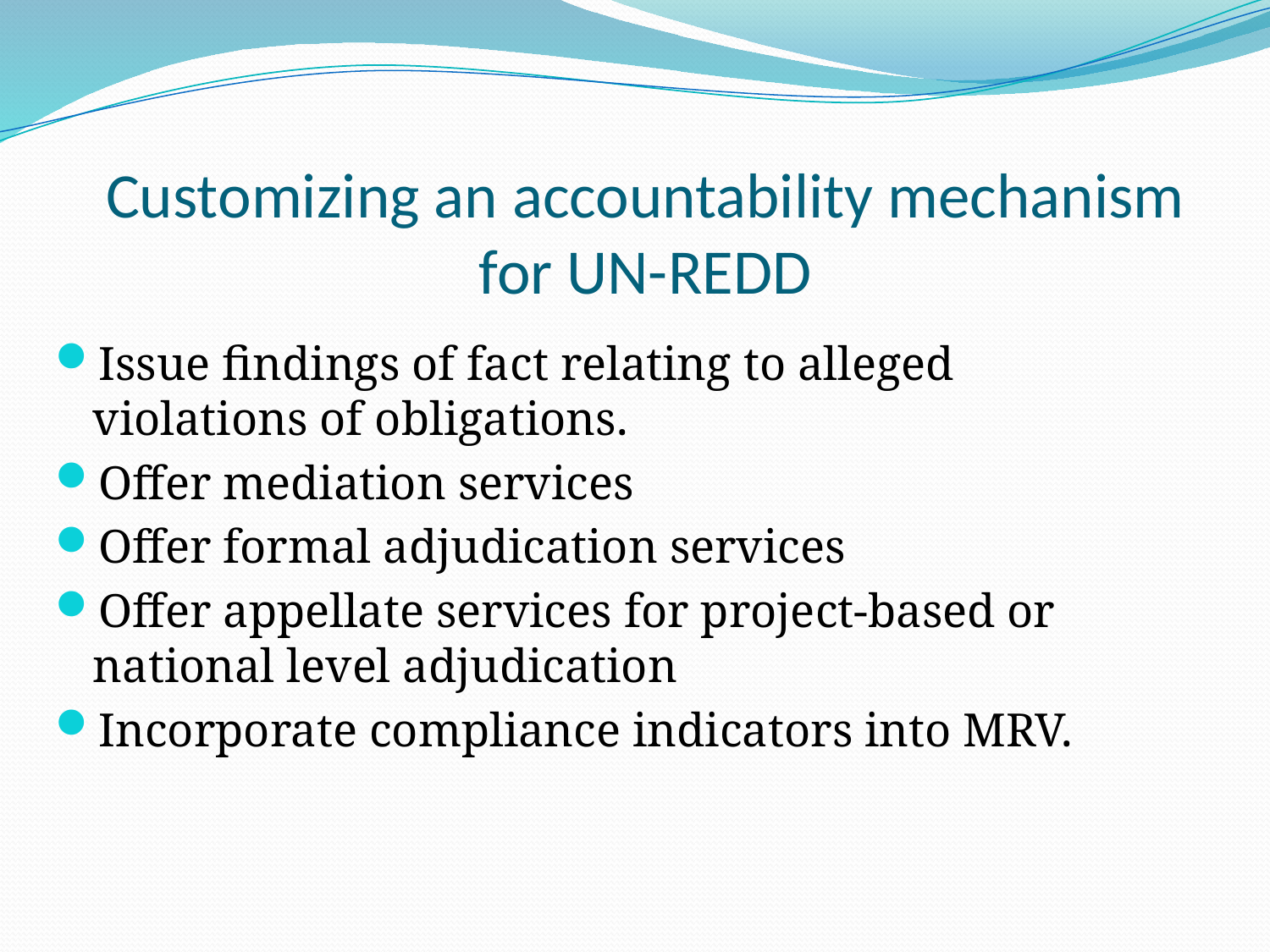

# Customizing an accountability mechanism for UN-REDD
Issue findings of fact relating to alleged violations of obligations.
Offer mediation services
Offer formal adjudication services
Offer appellate services for project-based or national level adjudication
Incorporate compliance indicators into MRV.